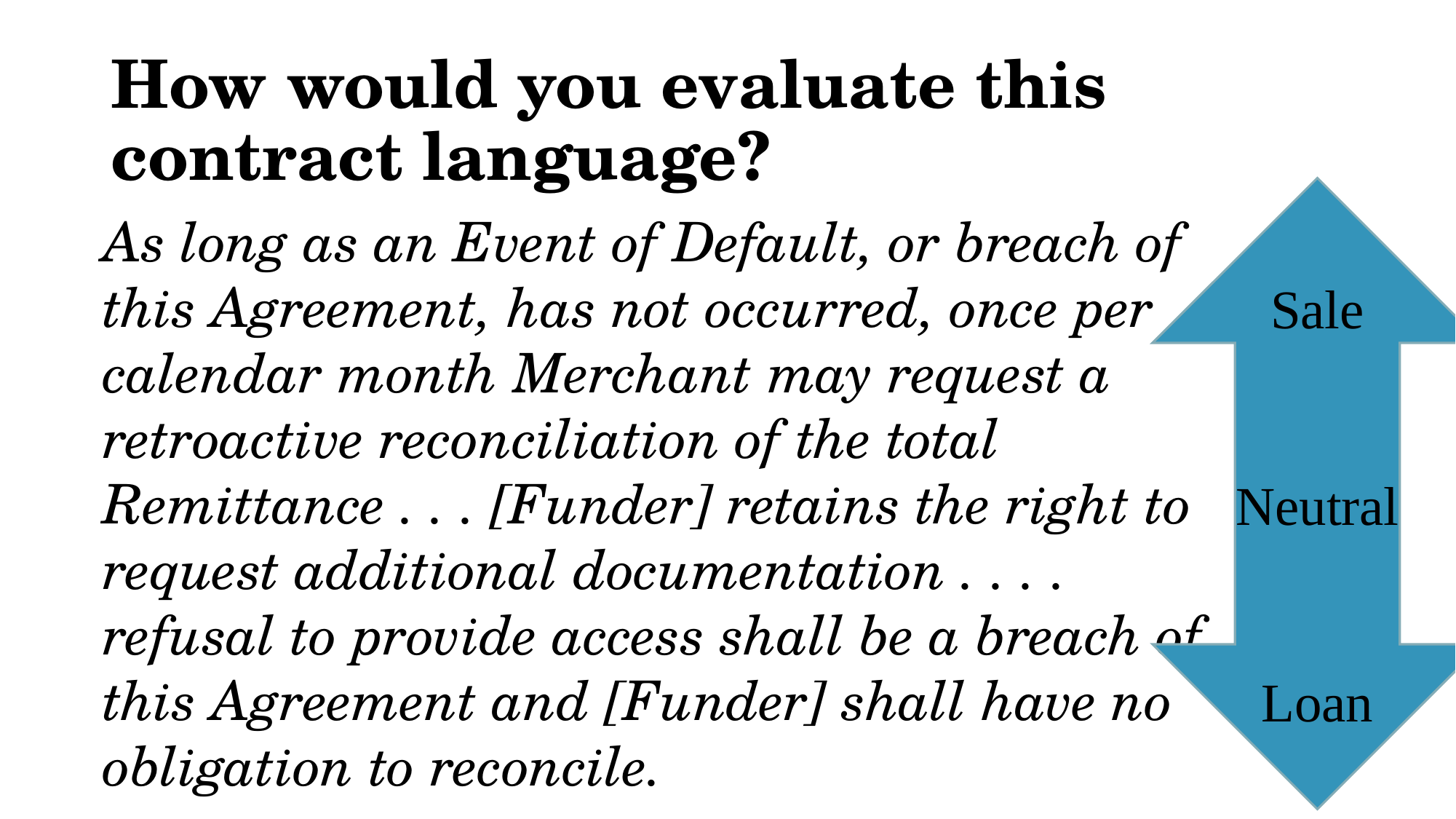

# How would you evaluate this contract language?
As long as an Event of Default, or breach of this Agreement, has not occurred, once per calendar month Merchant may request a retroactive reconciliation of the total Remittance . . . [Funder] retains the right to request additional documentation . . . . refusal to provide access shall be a breach of this Agreement and [Funder] shall have no obligation to reconcile.
Sale

Neutral

Loan